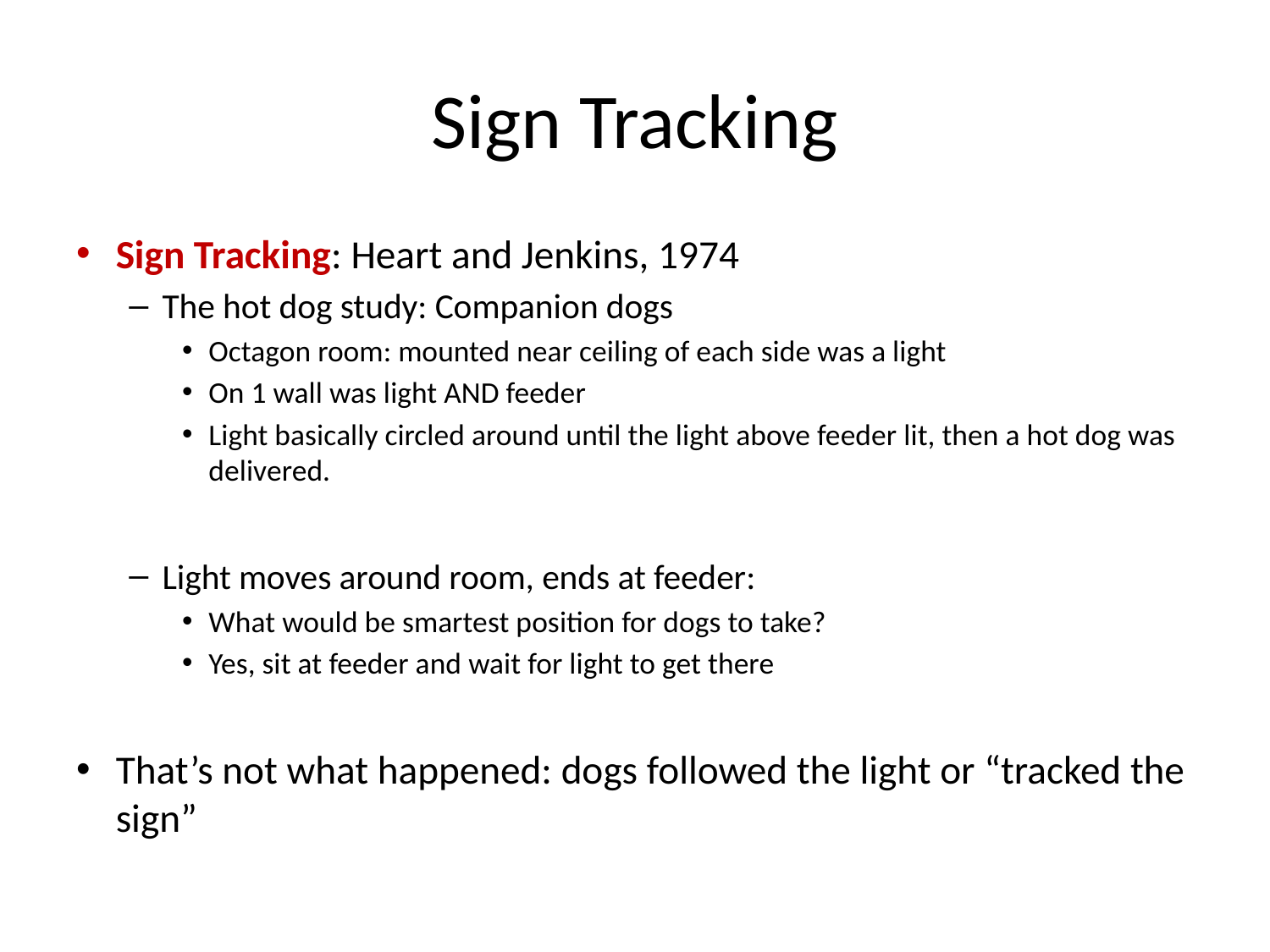

# Sign Tracking
Sign Tracking: Heart and Jenkins, 1974
The hot dog study: Companion dogs
Octagon room: mounted near ceiling of each side was a light
On 1 wall was light AND feeder
Light basically circled around until the light above feeder lit, then a hot dog was delivered.

Light moves around room, ends at feeder:
What would be smartest position for dogs to take?
Yes, sit at feeder and wait for light to get there

That’s not what happened: dogs followed the light or “tracked the sign”